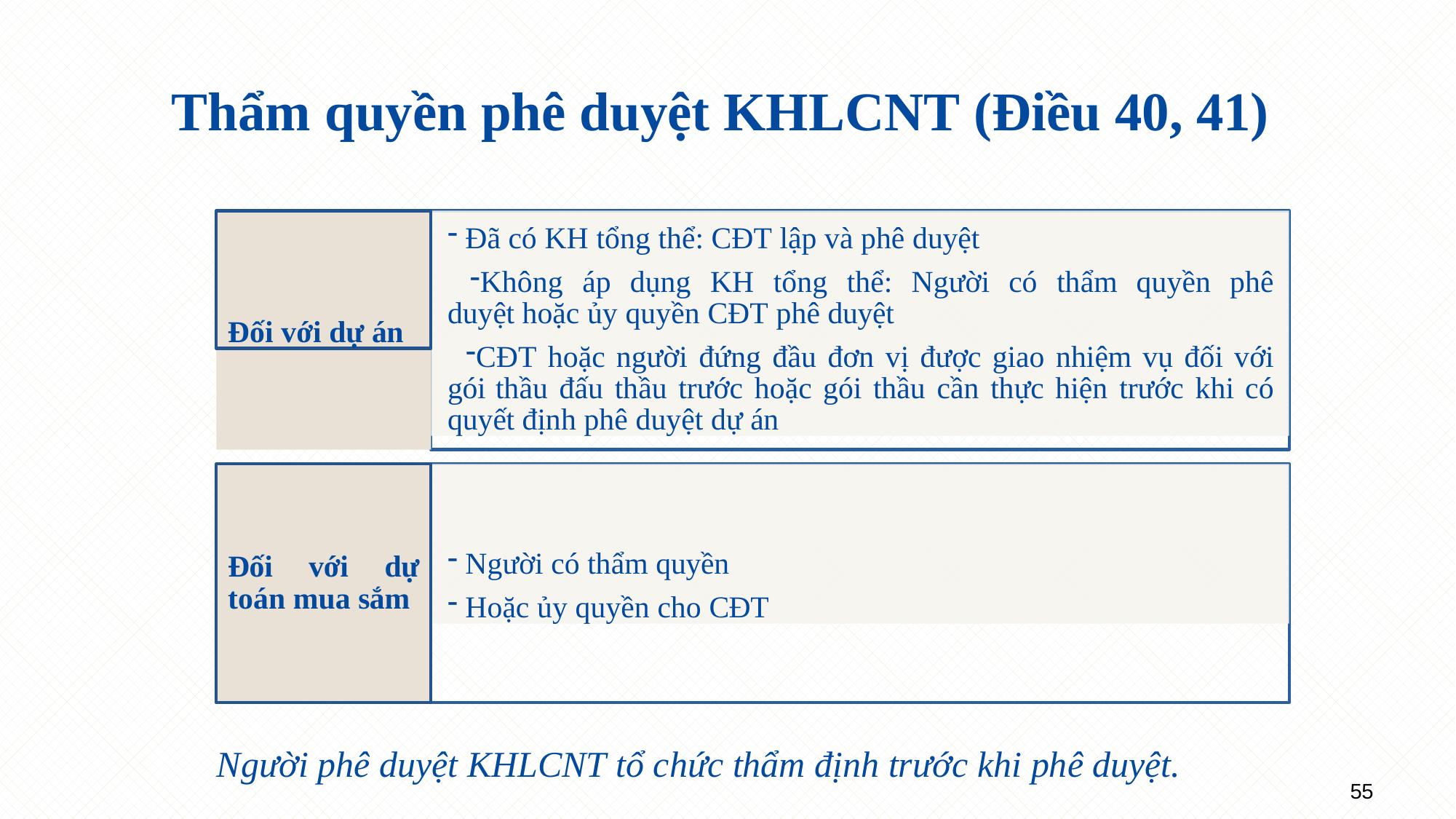

# Thẩm quyền phê duyệt KHLCNT (Điều 40, 41)

Đối với dự án

Đã có KH tổng thể: CĐT lập và phê duyệt
Không áp dụng KH tổng thể: Người có thẩm quyền phê duyệt hoặc ủy quyền CĐT phê duyệt
CĐT hoặc người đứng đầu đơn vị được giao nhiệm vụ đối với gói thầu đấu thầu trước hoặc gói thầu cần thực hiện trước khi có quyết định phê duyệt dự án

Người có thẩm quyền
Hoặc ủy quyền cho CĐT
Đối	với	dự toán mua sắm
Người phê duyệt KHLCNT tổ chức thẩm định trước khi phê duyệt.
55